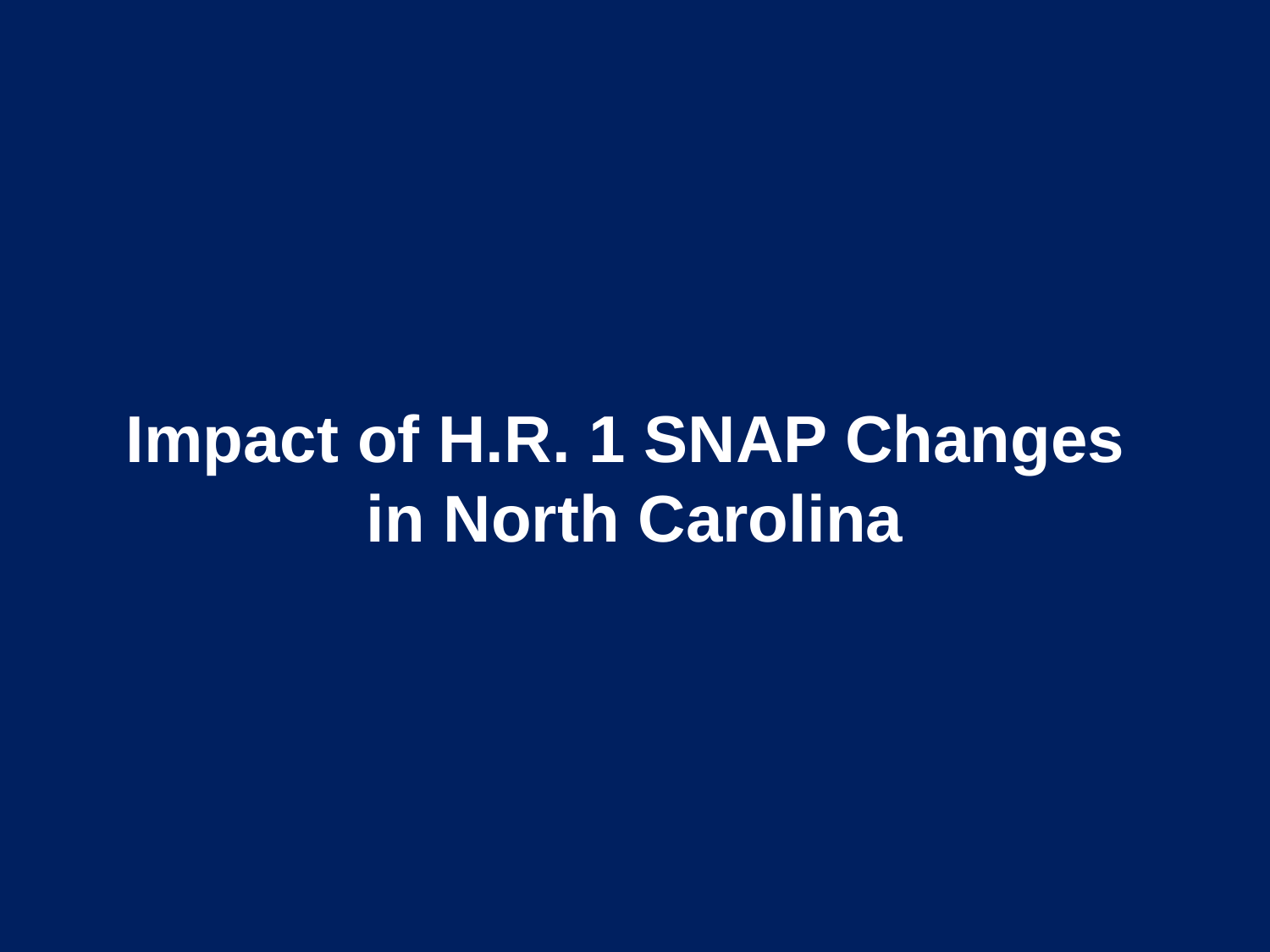

Impact of H.R. 1 SNAP Changes
in North Carolina